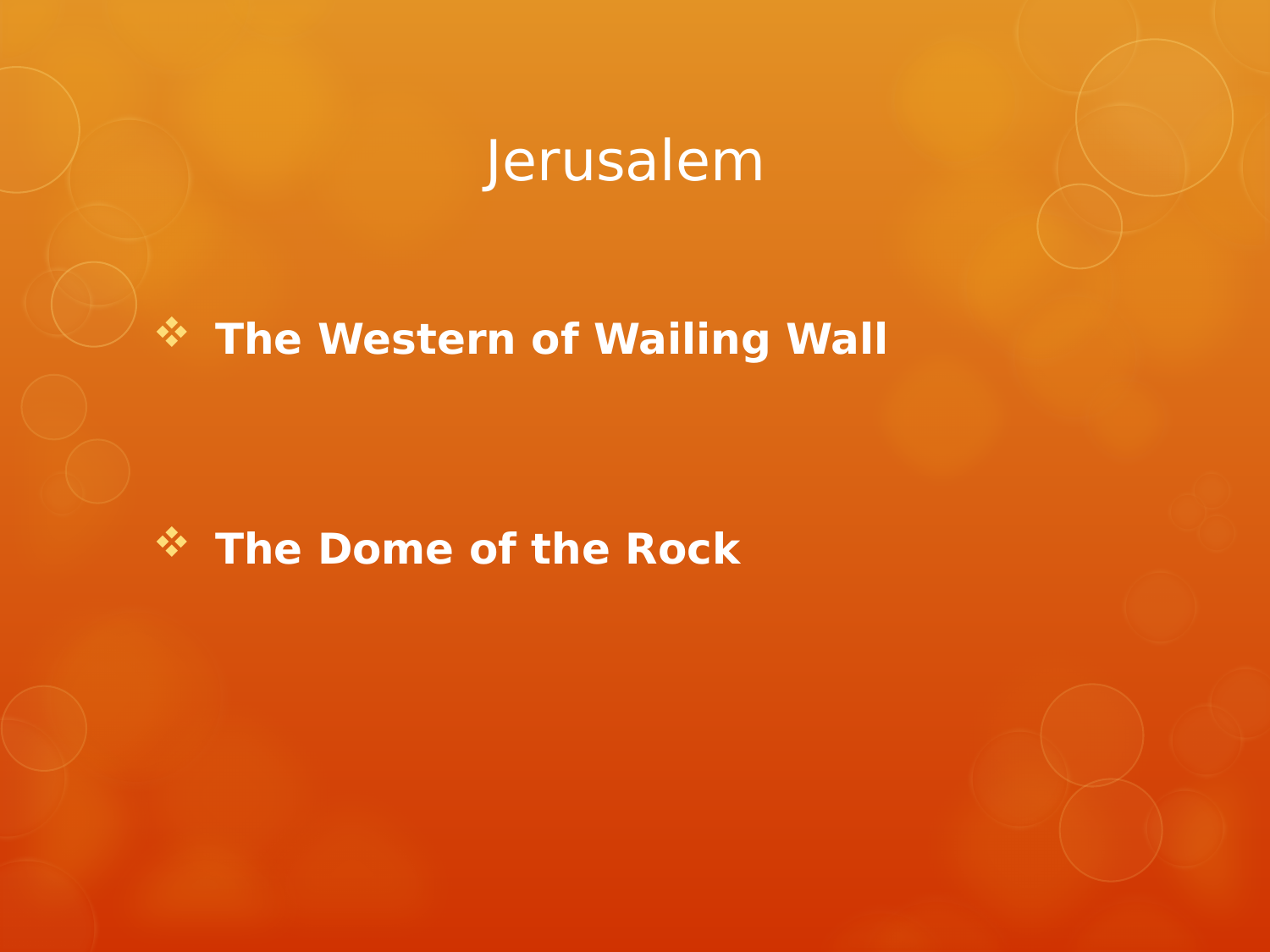

# Jerusalem
 The Western of Wailing Wall

 The Dome of the Rock